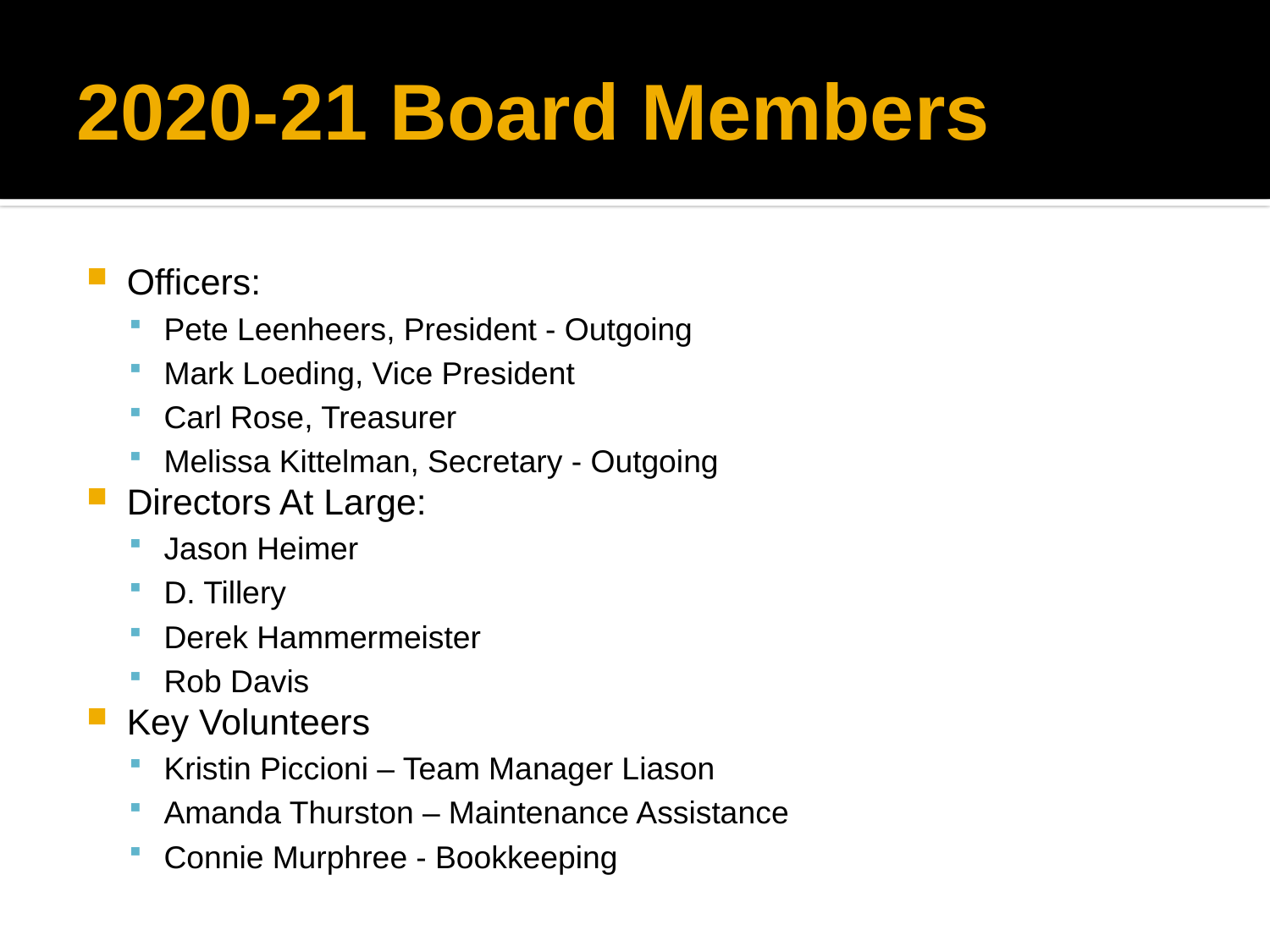

# 2020-21 Board Members
Officers:
Pete Leenheers, President - Outgoing
Mark Loeding, Vice President
Carl Rose, Treasurer
Melissa Kittelman, Secretary - Outgoing
Directors At Large:
Jason Heimer
D. Tillery
Derek Hammermeister
Rob Davis
Key Volunteers
Kristin Piccioni – Team Manager Liason
Amanda Thurston – Maintenance Assistance
Connie Murphree - Bookkeeping